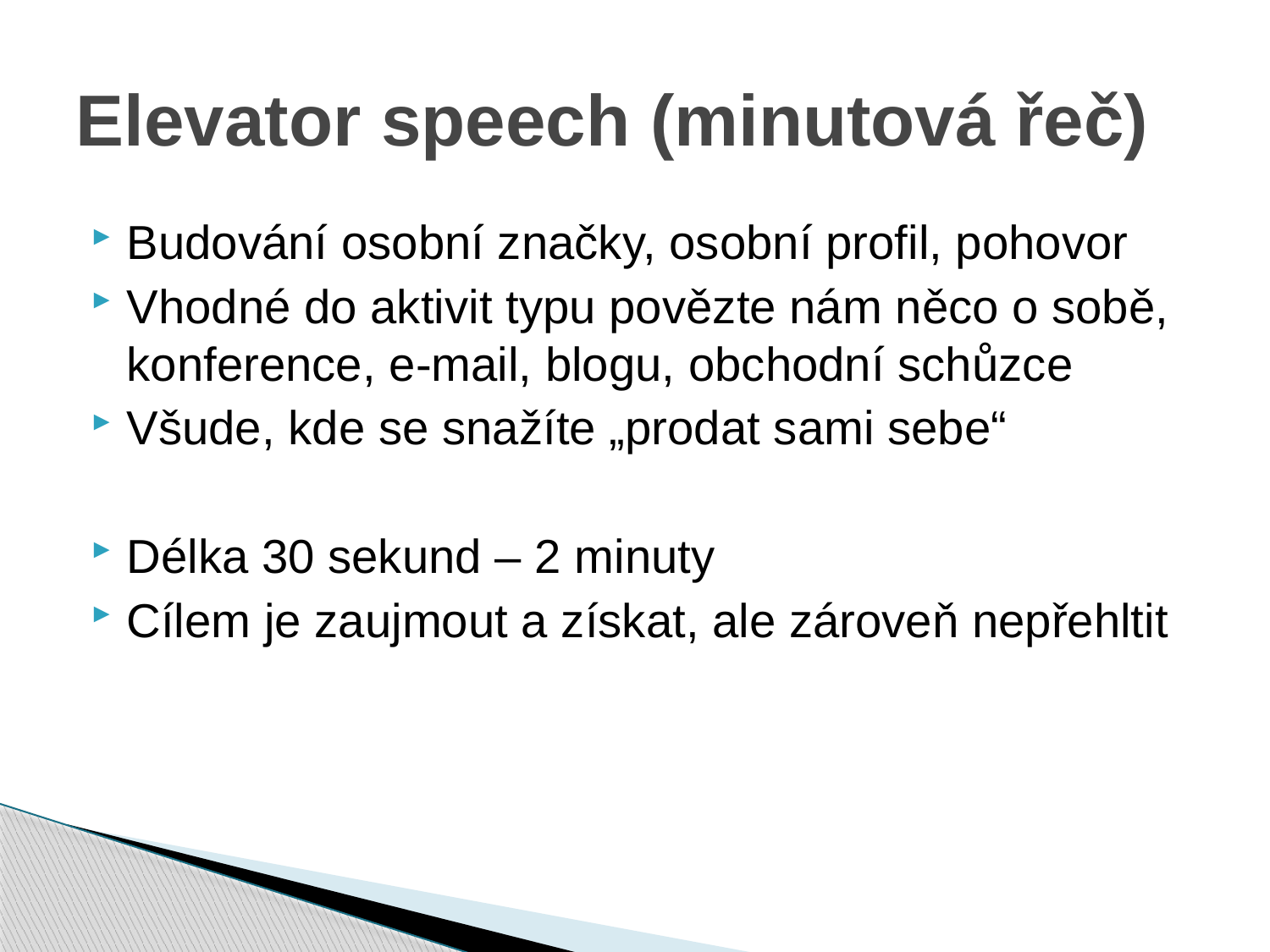

# Elevator speech (minutová řeč)
Budování osobní značky, osobní profil, pohovor
Vhodné do aktivit typu povězte nám něco o sobě, konference, e-mail, blogu, obchodní schůzce
Všude, kde se snažíte „prodat sami sebe“

Délka 30 sekund – 2 minuty
Cílem je zaujmout a získat, ale zároveň nepřehltit